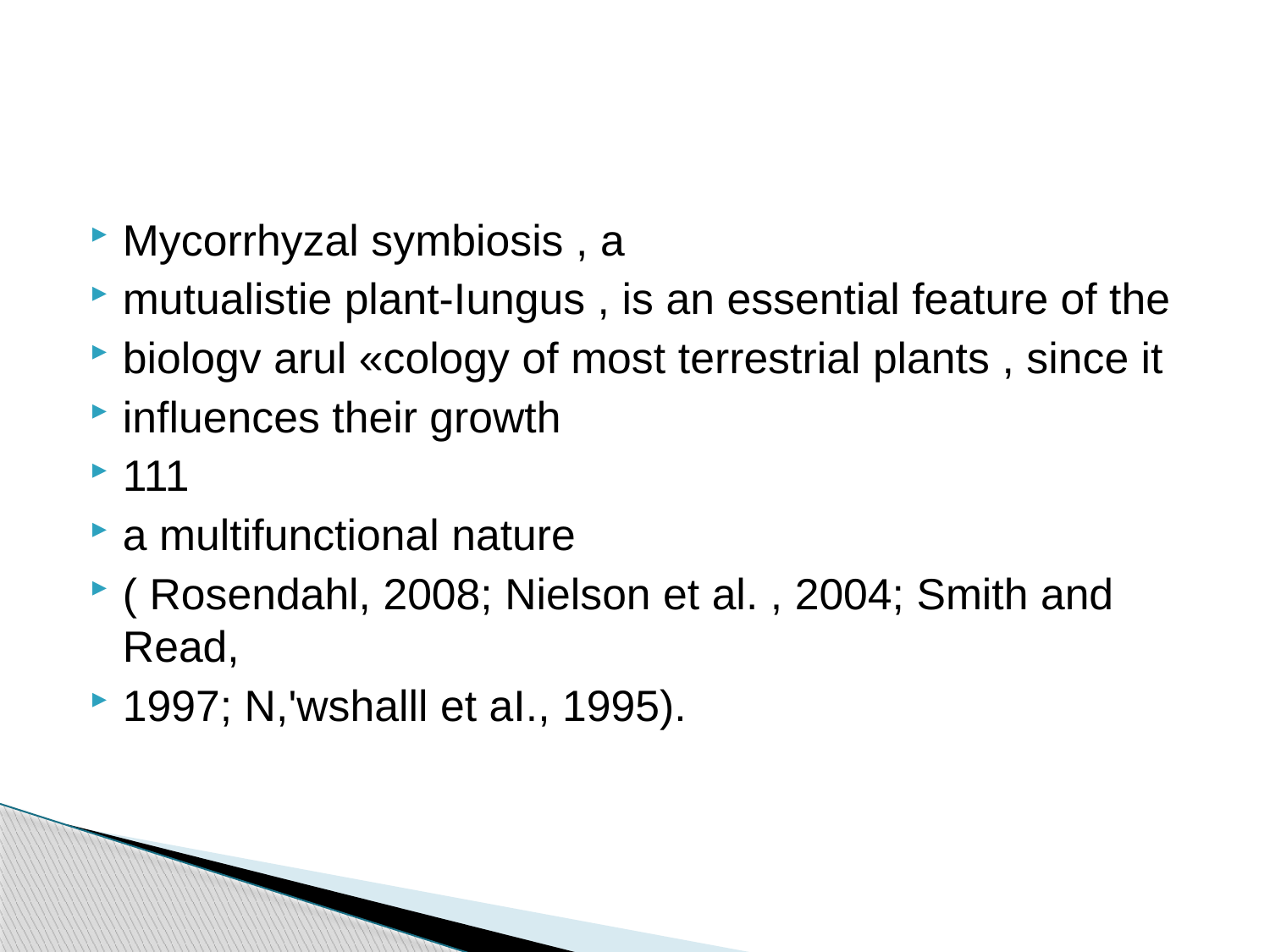

#
Mycorrhyzal symbiosis , a
mutualistie plant-Iungus , is an essential feature of the
biologv arul «cology of most terrestrial plants , since it
influences their growth
111
a multifunctional nature
( Rosendahl, 2008; Nielson et al. , 2004; Smith and Read,
1997; N,'wshalll et aI., 1995).